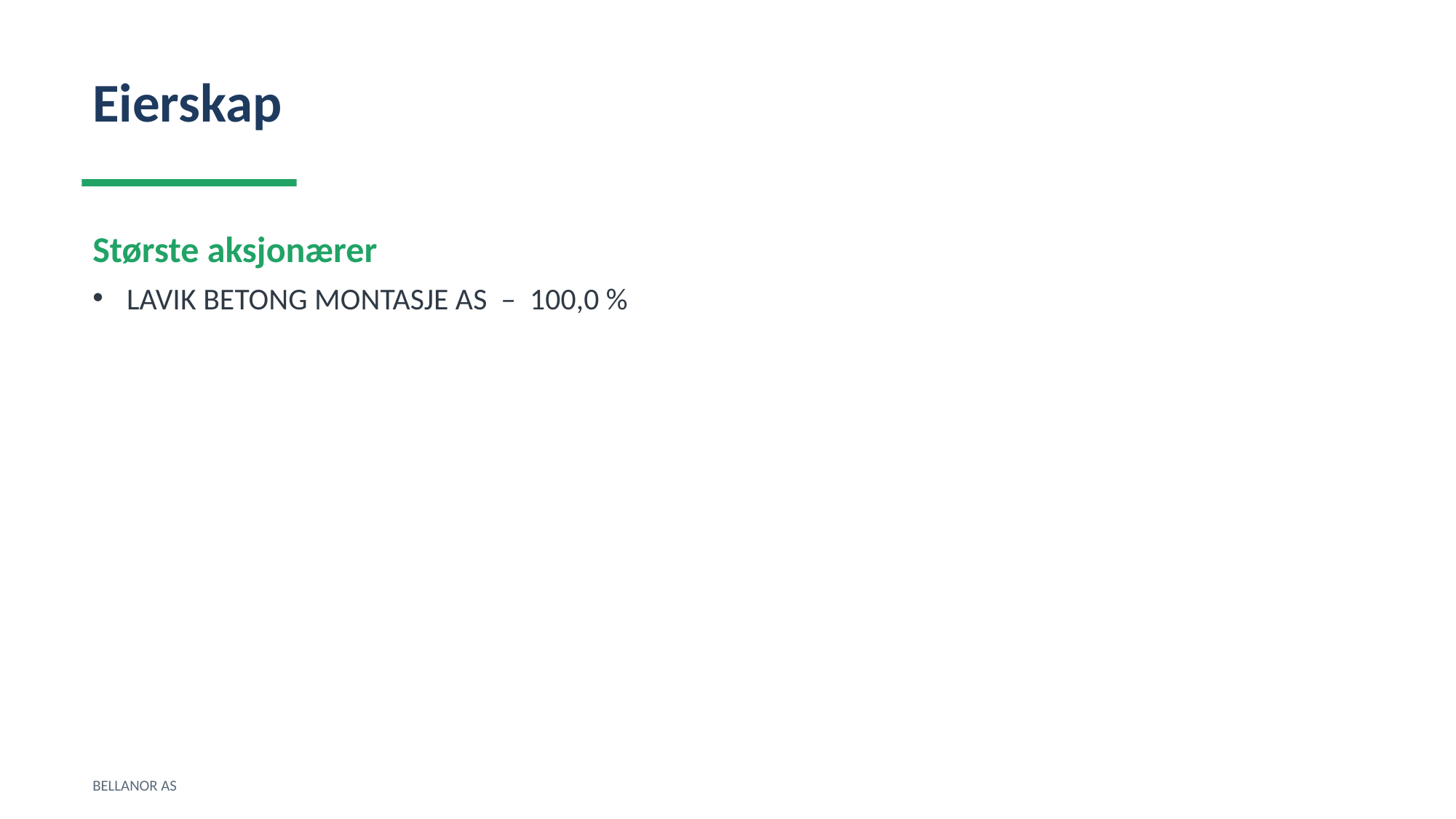

Eierskap

Største aksjonærer
LAVIK BETONG MONTASJE AS  –  100,0 %
BELLANOR AS